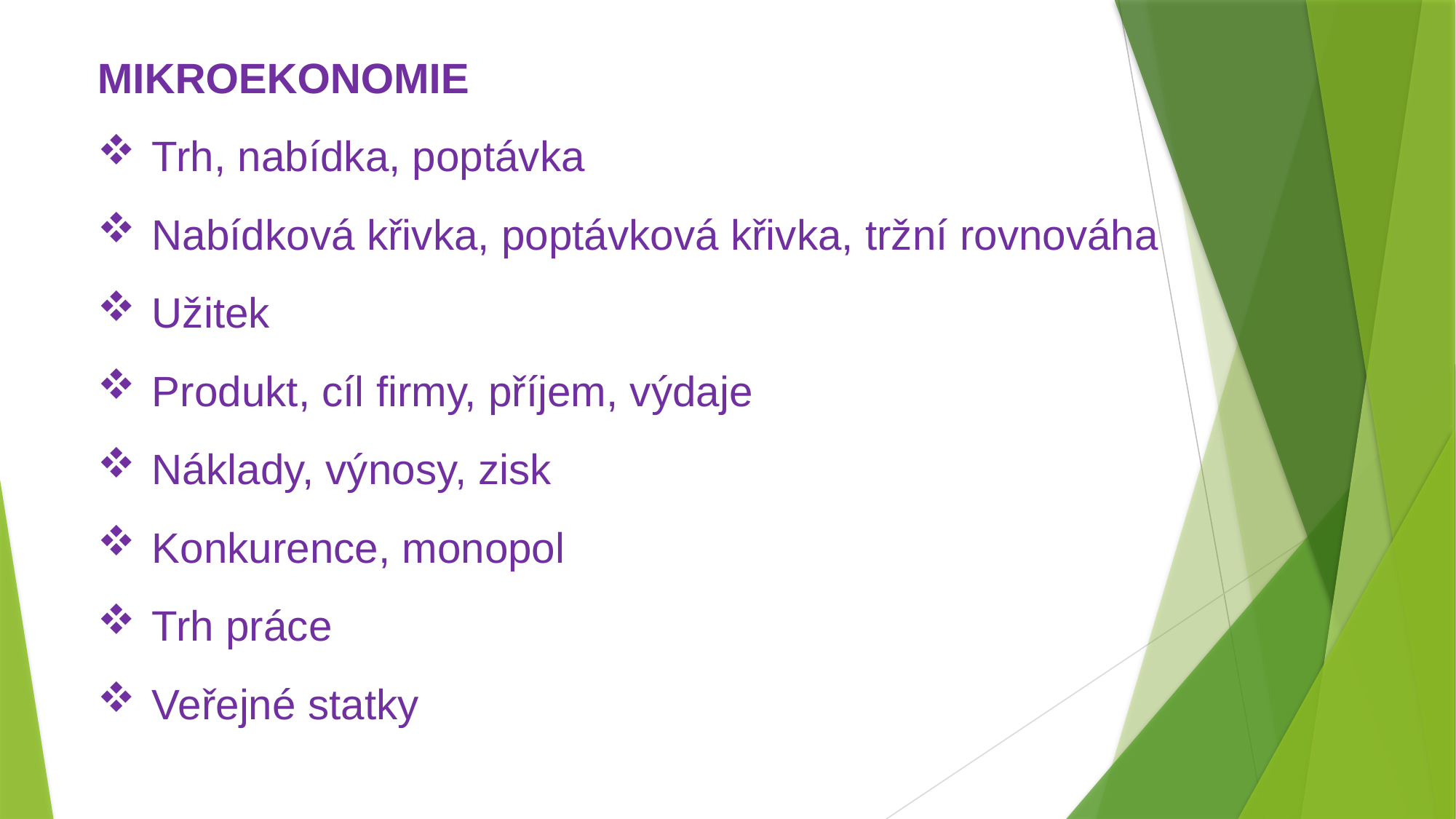

MIKROEKONOMIE
Trh, nabídka, poptávka
Nabídková křivka, poptávková křivka, tržní rovnováha
Užitek
Produkt, cíl firmy, příjem, výdaje
Náklady, výnosy, zisk
Konkurence, monopol
Trh práce
Veřejné statky